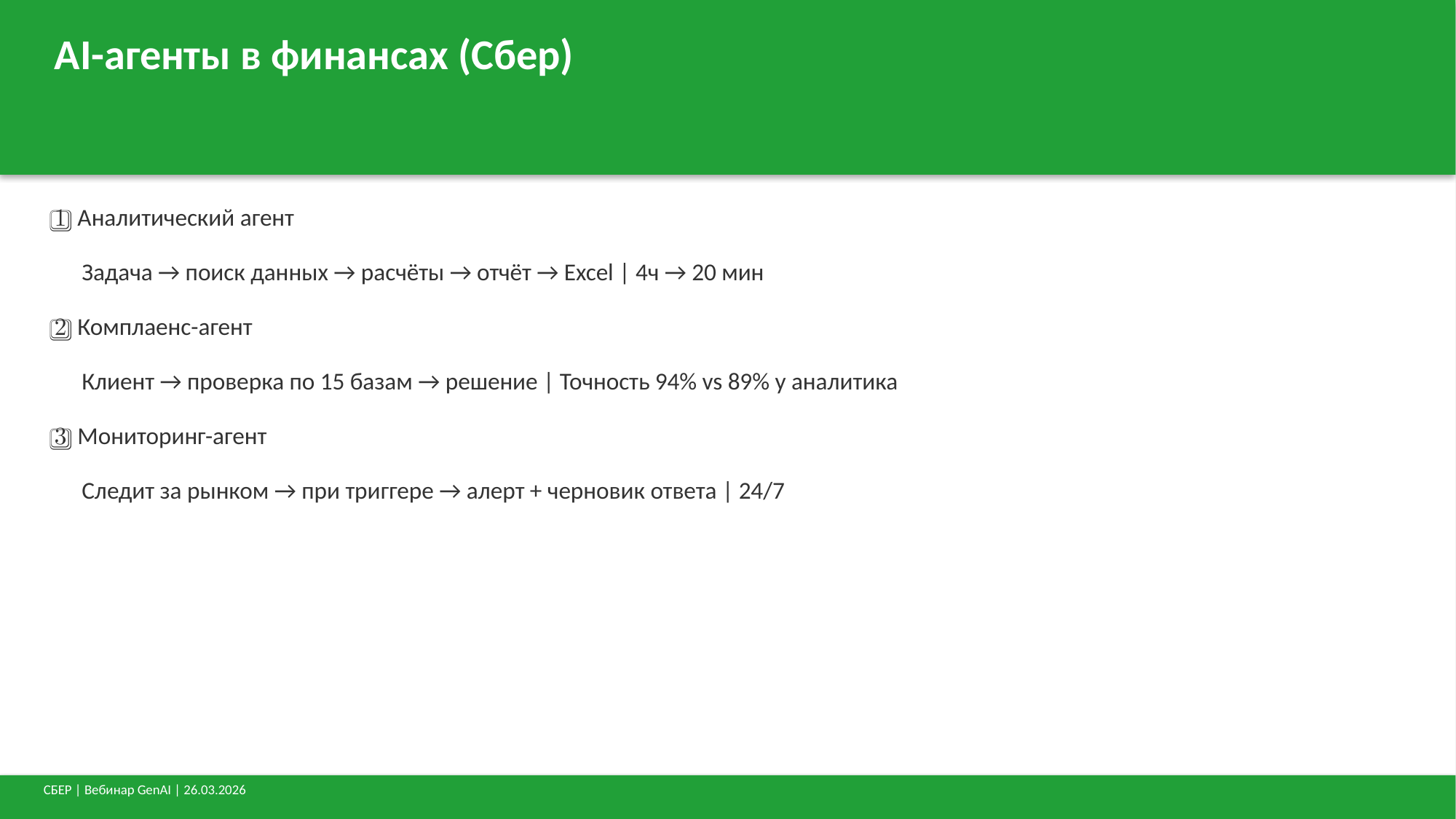

AI-агенты в финансах (Сбер)
1️⃣  Аналитический агент
     Задача → поиск данных → расчёты → отчёт → Excel | 4ч → 20 мин
2️⃣  Комплаенс-агент
     Клиент → проверка по 15 базам → решение | Точность 94% vs 89% у аналитика
3️⃣  Мониторинг-агент
     Следит за рынком → при триггере → алерт + черновик ответа | 24/7

СБЕР | Вебинар GenAI | 26.03.2026